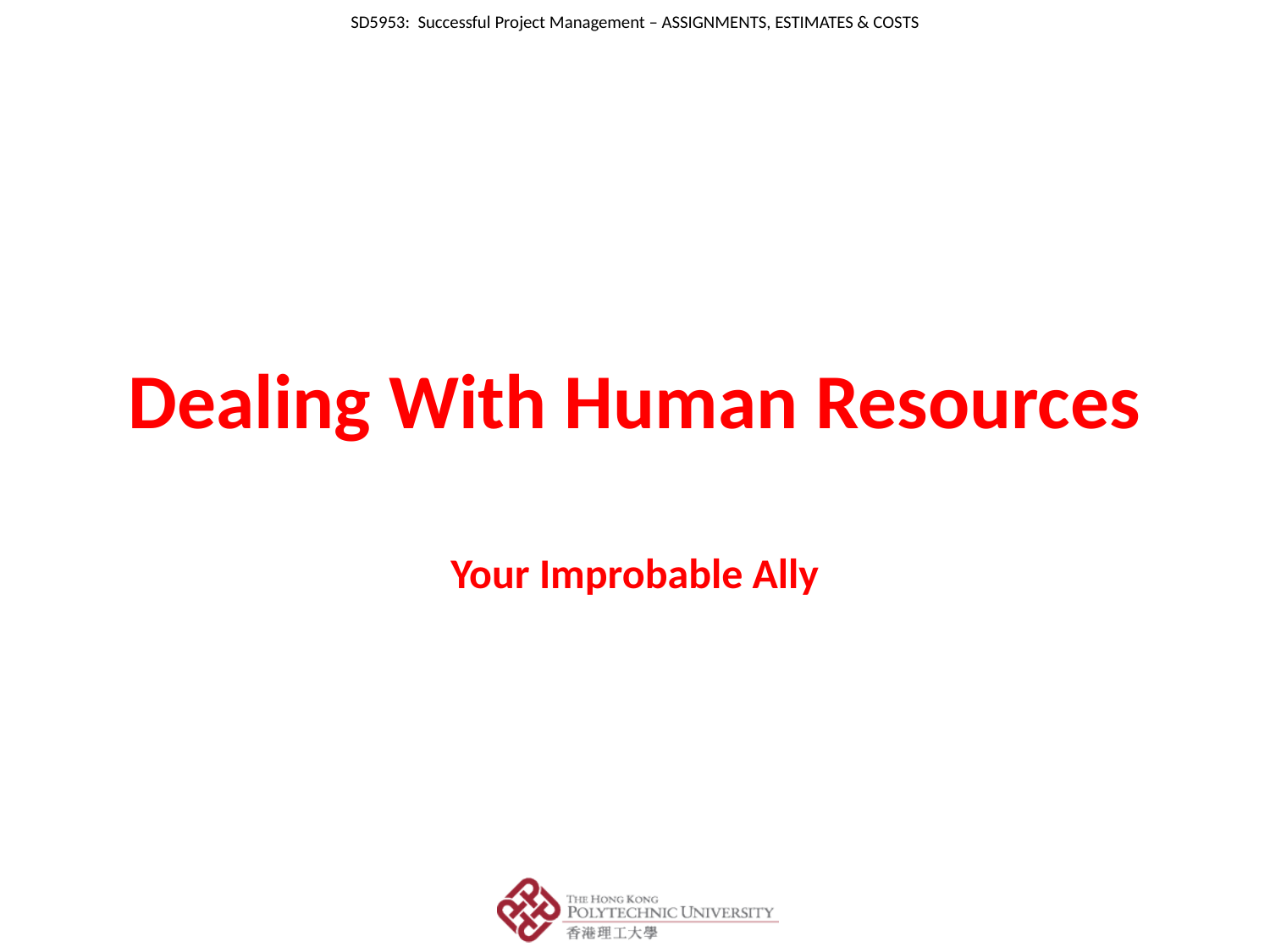

# Dealing With Human Resources
Your Improbable Ally